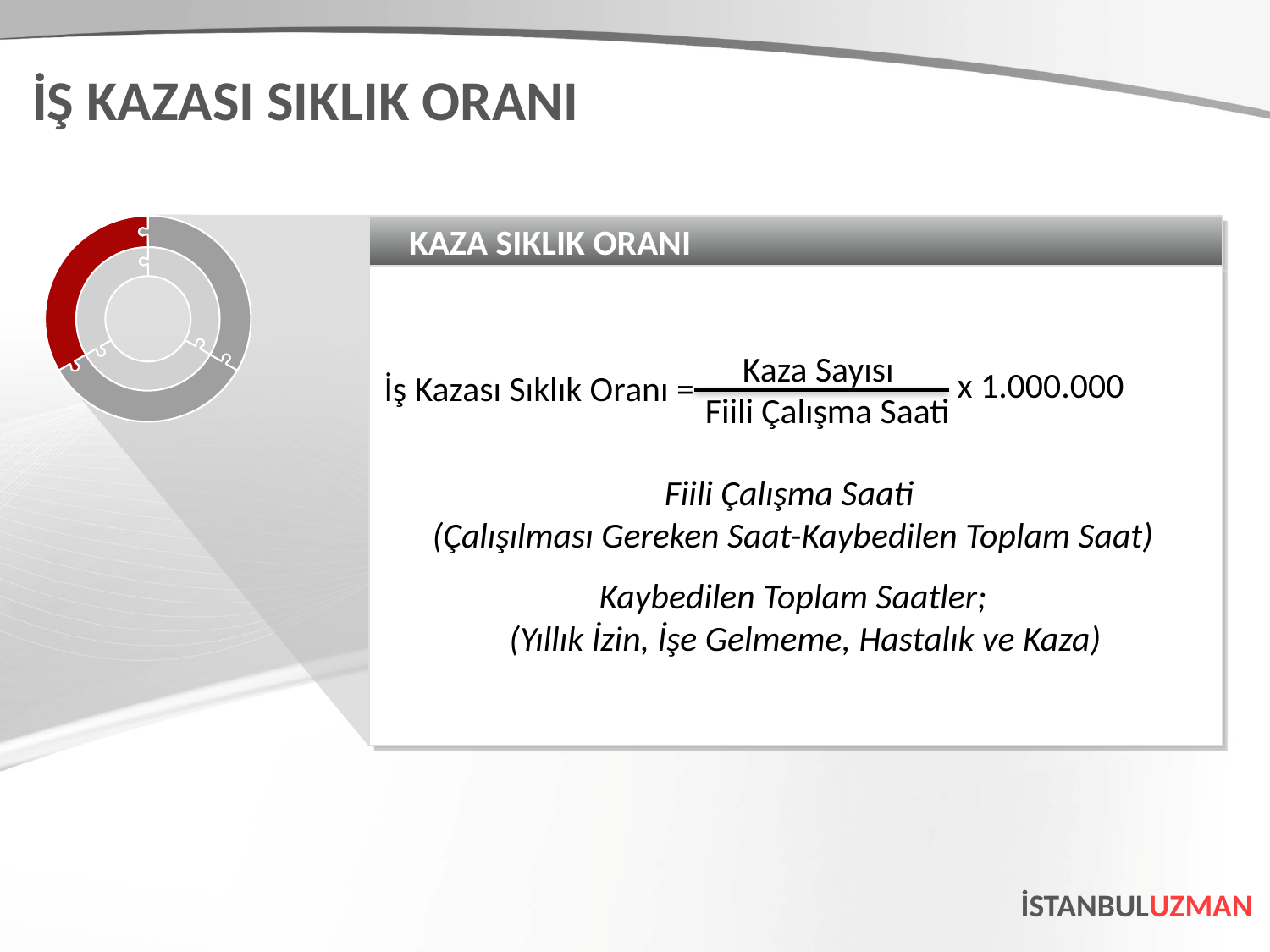

İŞ KAZASI SIKLIK ORANI

KAZA SIKLIK ORANI

İş Kazası Sıklık Oranı =

Fiili Çalışma Saati
(Çalışılması Gereken Saat-Kaybedilen Toplam Saat)

Kaybedilen Toplam Saatler;
   (Yıllık İzin, İşe Gelmeme, Hastalık ve Kaza)

Kaza Sayısı
x 1.000.000
Fiili Çalışma Saati
İSTANBULUZMAN